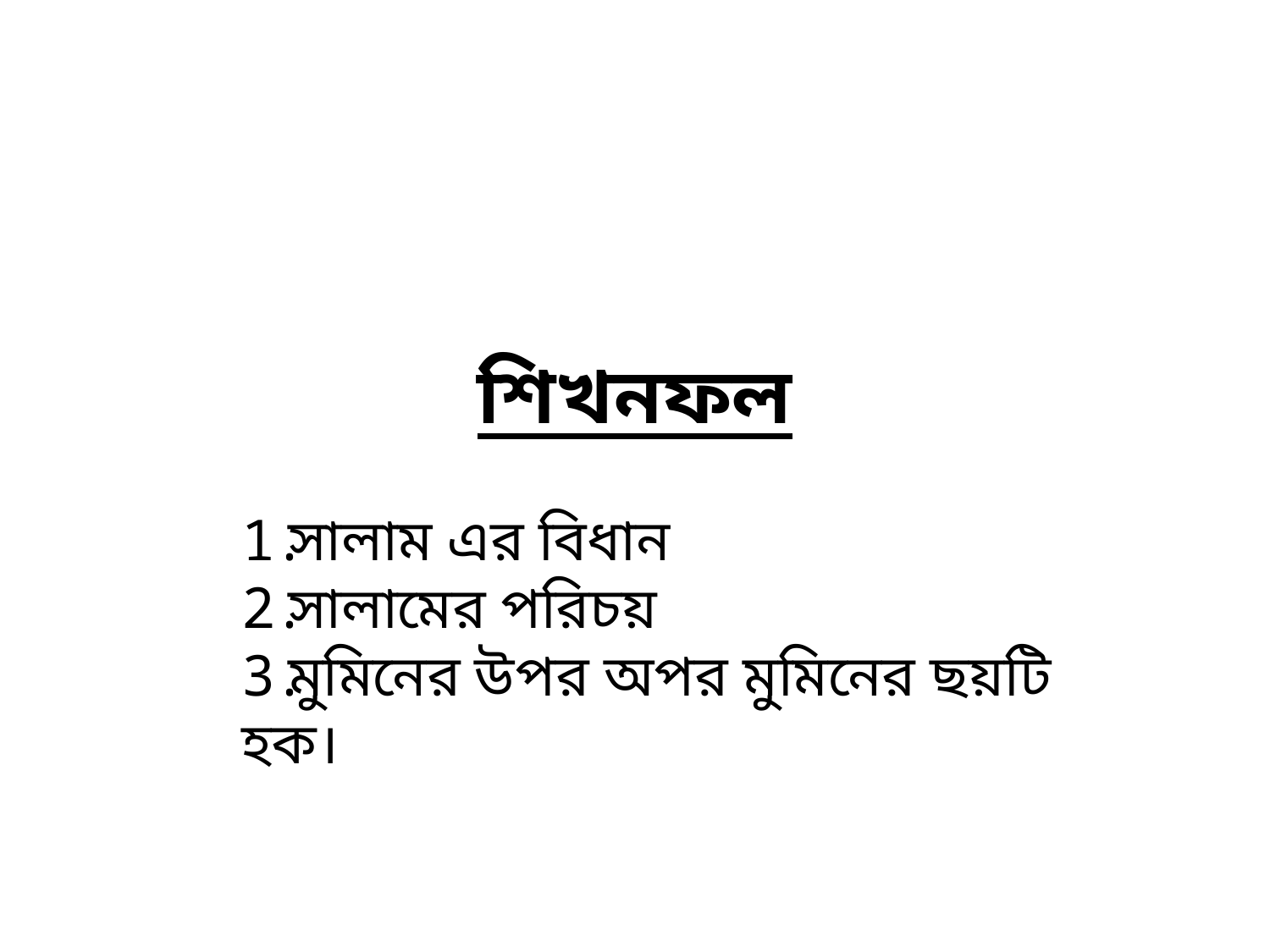

# শিখনফল
সালাম এর বিধান
সালামের পরিচয়
মুমিনের উপর অপর মুমিনের ছয়টি হক।